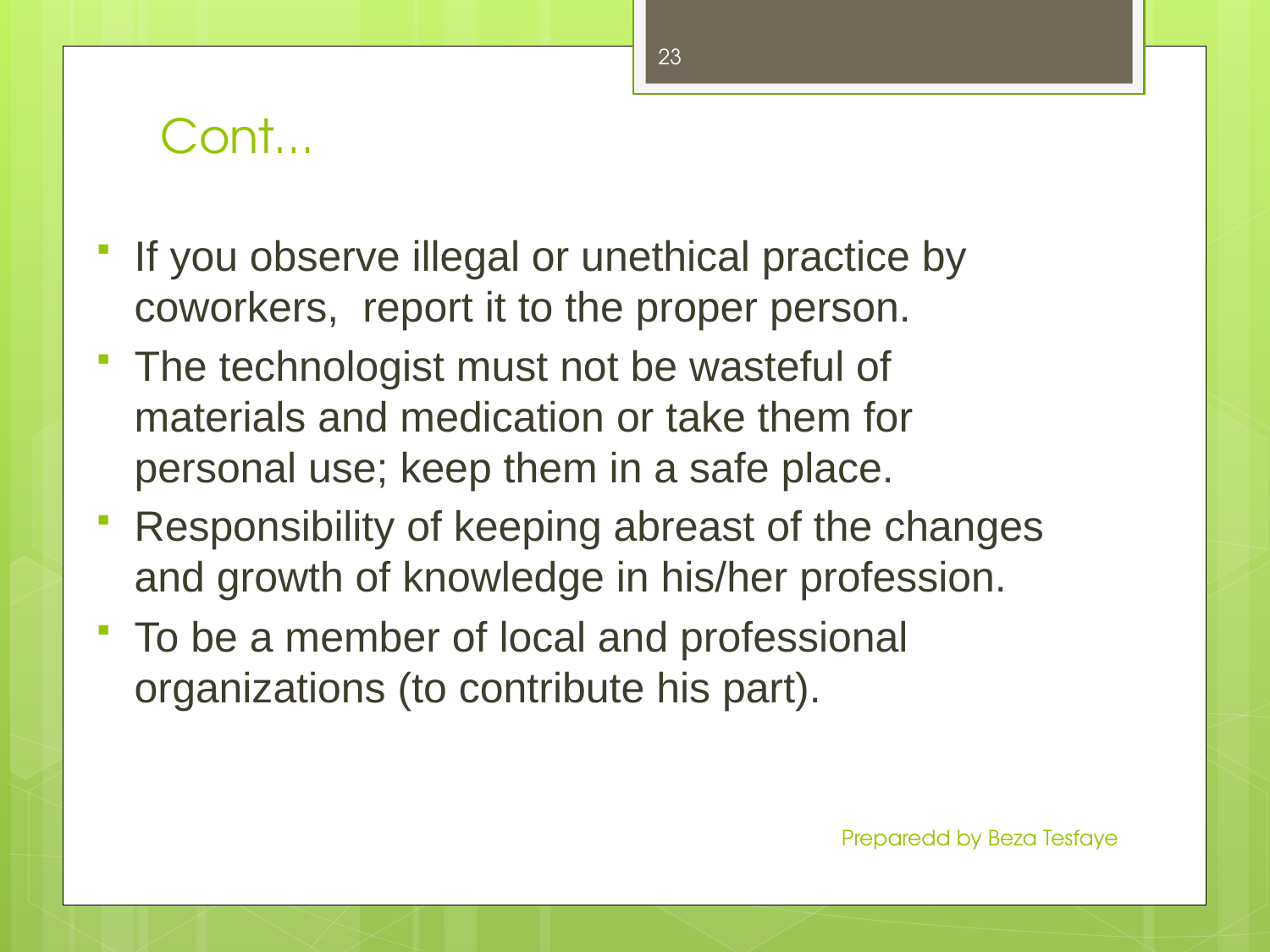

23
# Cont…
If you observe illegal or unethical practice by coworkers,  report it to the proper person.
The technologist must not be wasteful of materials and medication or take them for personal use; keep them in a safe place.
Responsibility of keeping abreast of the changes and growth of knowledge in his/her profession.
To be a member of local and professional organizations (to contribute his part).

Preparedd by Beza Tesfaye